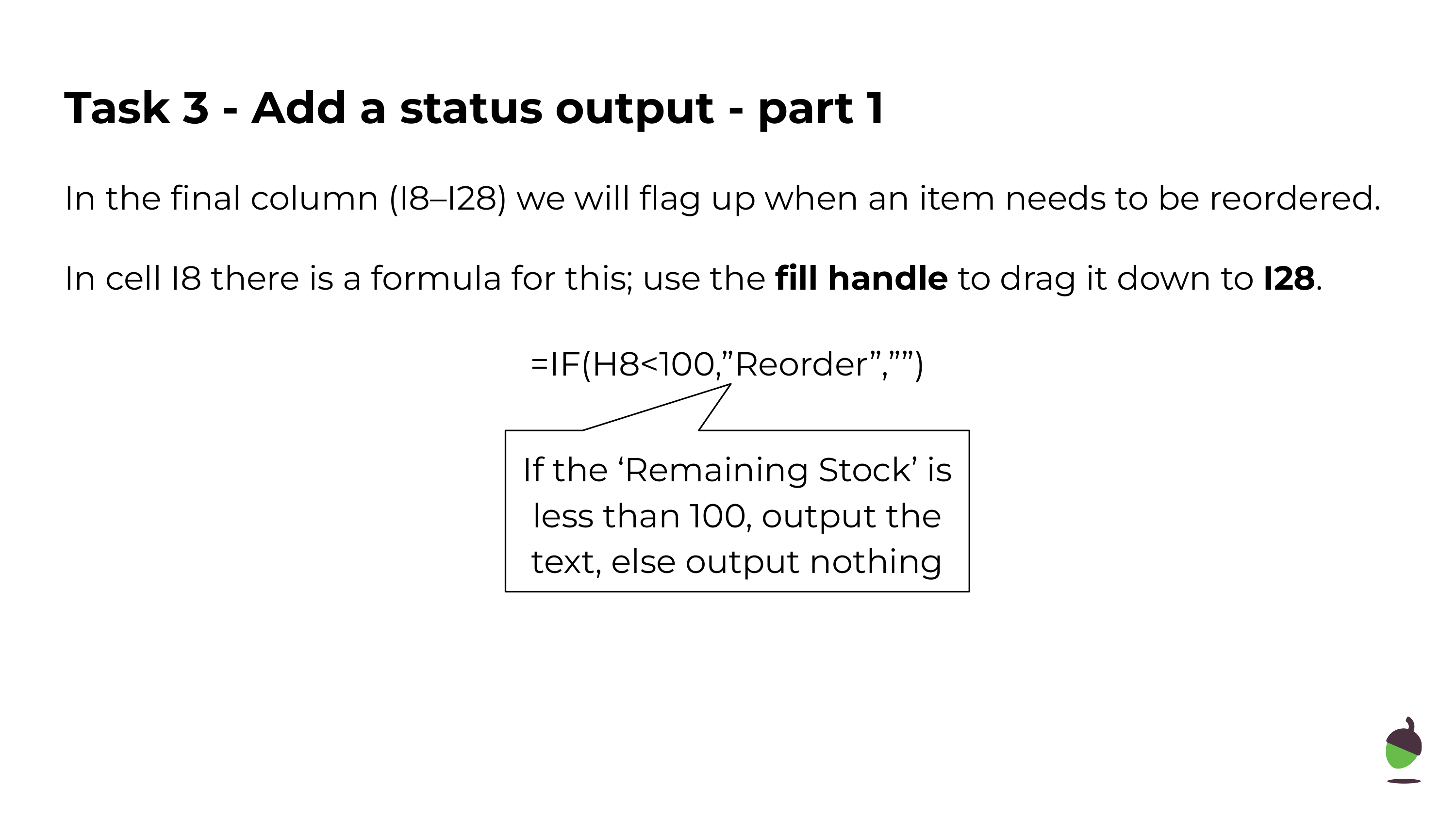

# Task 3 - Add a status output - part 1
In the final column (I8–I28) we will flag up when an item needs to be reordered.

In cell I8 there is a formula for this; use the fill handle to drag it down to I28.

=IF(H8<100,”Reorder”,””)

If the ‘Remaining Stock’ is less than 100, output the text, else output nothing